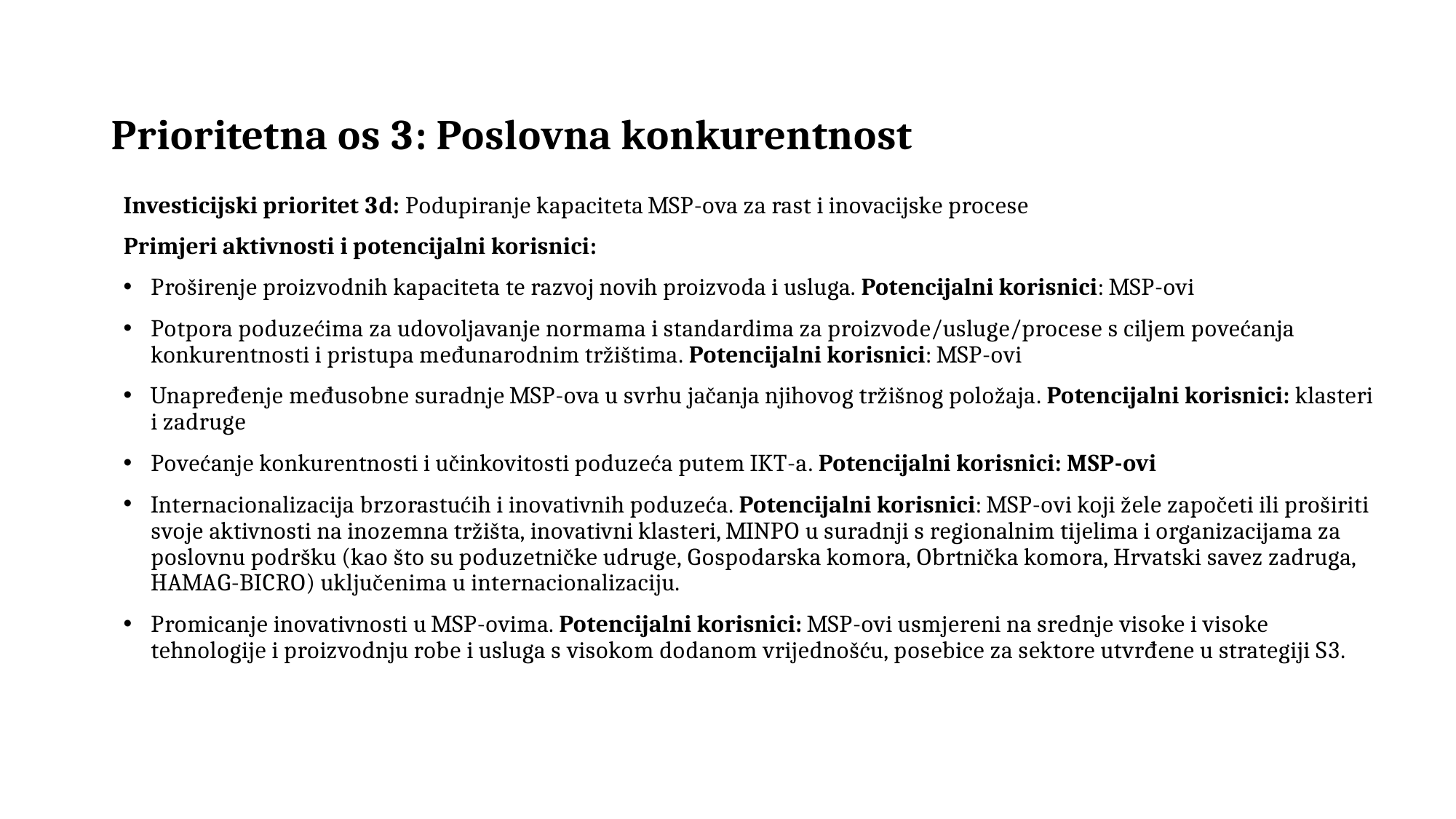

# Prioritetna os 3: Poslovna konkurentnost
Investicijski prioritet 3d: Podupiranje kapaciteta MSP-ova za rast i inovacijske procese
Primjeri aktivnosti i potencijalni korisnici:
Proširenje proizvodnih kapaciteta te razvoj novih proizvoda i usluga. Potencijalni korisnici: MSP-ovi
Potpora poduzećima za udovoljavanje normama i standardima za proizvode/usluge/procese s ciljem povećanja konkurentnosti i pristupa međunarodnim tržištima. Potencijalni korisnici: MSP-ovi
Unapređenje međusobne suradnje MSP-ova u svrhu jačanja njihovog tržišnog položaja. Potencijalni korisnici: klasteri i zadruge
Povećanje konkurentnosti i učinkovitosti poduzeća putem IKT-a. Potencijalni korisnici: MSP-ovi
Internacionalizacija brzorastućih i inovativnih poduzeća. Potencijalni korisnici: MSP-ovi koji žele započeti ili proširiti svoje aktivnosti na inozemna tržišta, inovativni klasteri, MINPO u suradnji s regionalnim tijelima i organizacijama za poslovnu podršku (kao što su poduzetničke udruge, Gospodarska komora, Obrtnička komora, Hrvatski savez zadruga, HAMAG-BICRO) uključenima u internacionalizaciju.
Promicanje inovativnosti u MSP-ovima. Potencijalni korisnici: MSP-ovi usmjereni na srednje visoke i visoke tehnologije i proizvodnju robe i usluga s visokom dodanom vrijednošću, posebice za sektore utvrđene u strategiji S3.